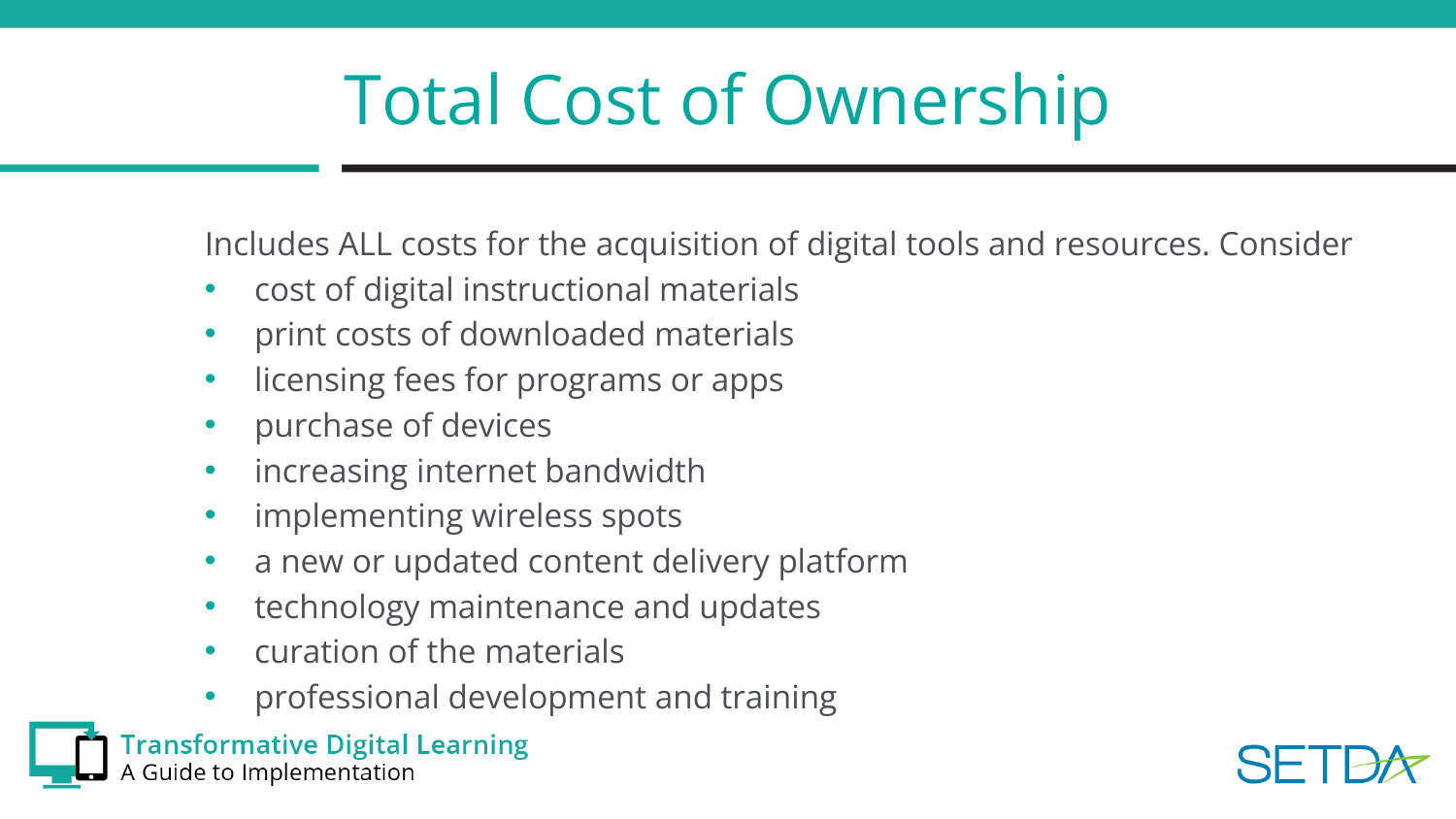

# Total Cost of Ownership
Includes ALL costs for the acquisition of digital tools and resources. Consider
cost of digital instructional materials
print costs of downloaded materials
licensing fees for programs or apps
purchase of devices
increasing internet bandwidth
implementing wireless spots
a new or updated content delivery platform
technology maintenance and updates
curation of the materials
professional development and training